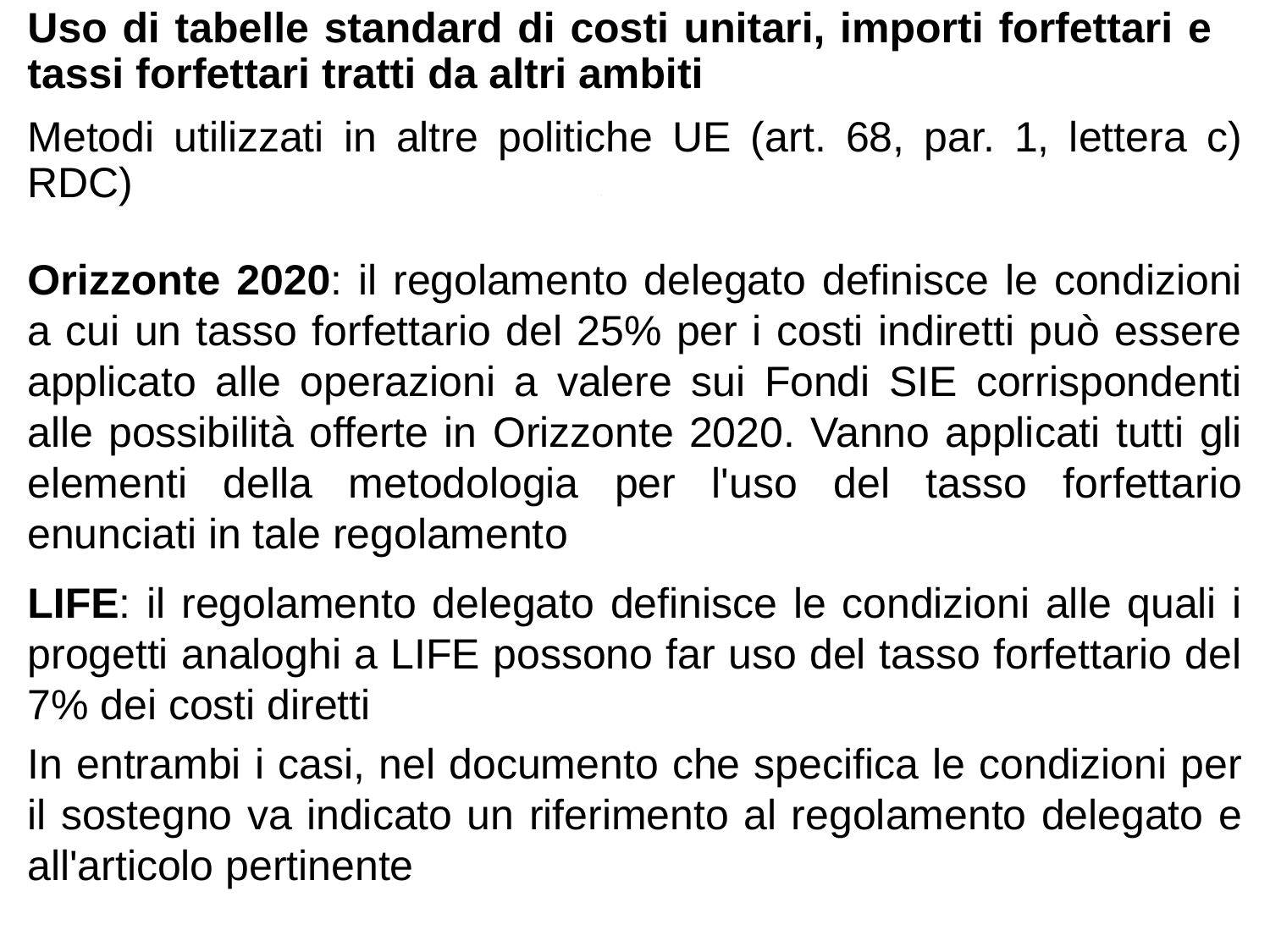

Uso di tabelle standard di costi unitari, importi forfettari e tassi forfettari tratti da altri ambiti
Metodi utilizzati in altre politiche UE (art. 68, par. 1, lettera c) RDC)

Orizzonte 2020: il regolamento delegato definisce le condizioni a cui un tasso forfettario del 25% per i costi indiretti può essere applicato alle operazioni a valere sui Fondi SIE corrispondenti alle possibilità offerte in Orizzonte 2020. Vanno applicati tutti gli elementi della metodologia per l'uso del tasso forfettario enunciati in tale regolamento
LIFE: il regolamento delegato definisce le condizioni alle quali i progetti analoghi a LIFE possono far uso del tasso forfettario del 7% dei costi diretti
In entrambi i casi, nel documento che specifica le condizioni per il sostegno va indicato un riferimento al regolamento delegato e all'articolo pertinente